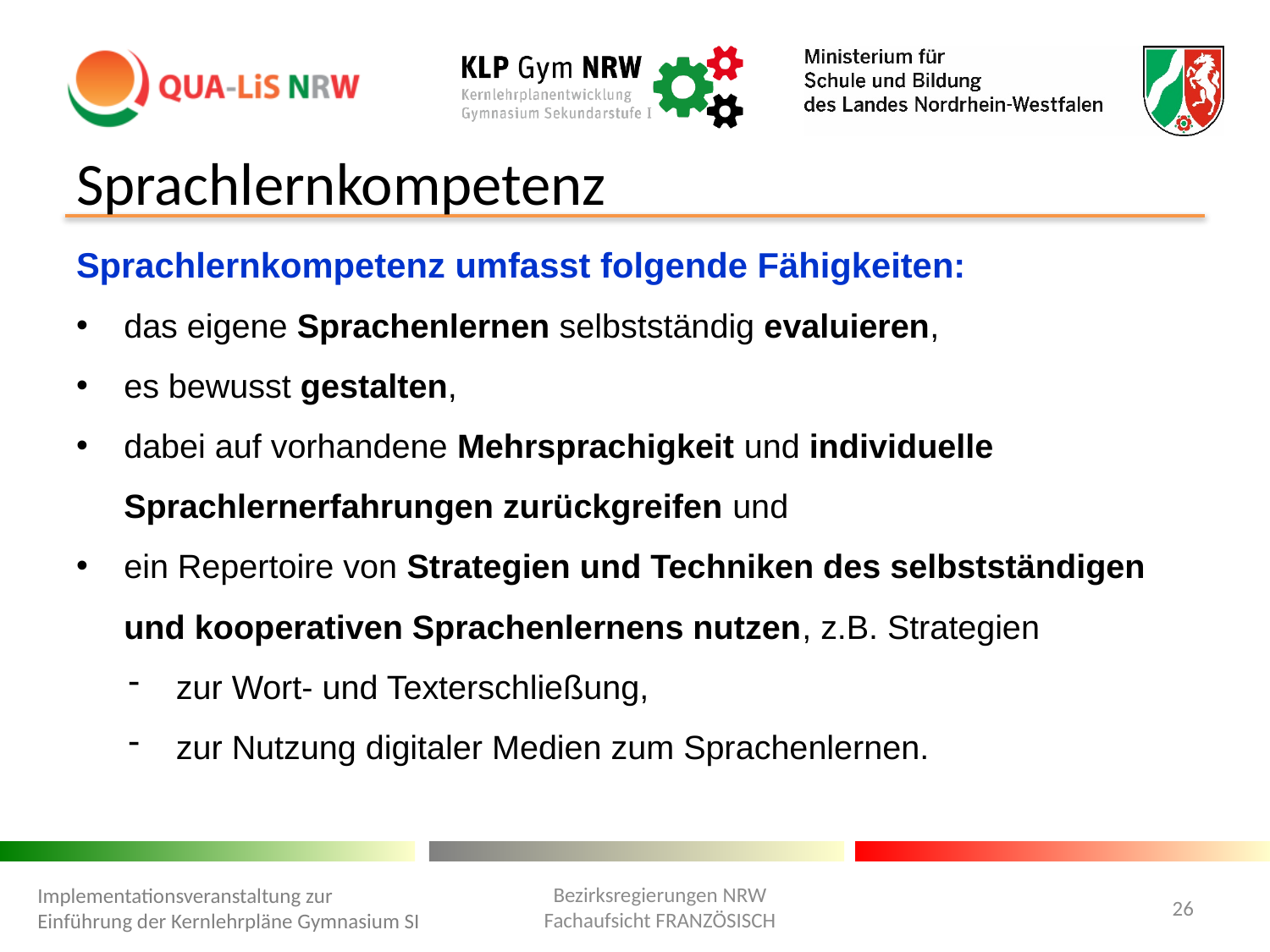

# Sprachlernkompetenz
Sprachlernkompetenz umfasst folgende Fähigkeiten:
das eigene Sprachenlernen selbstständig evaluieren,
es bewusst gestalten,
dabei auf vorhandene Mehrsprachigkeit und individuelle Sprachlernerfahrungen zurückgreifen und
ein Repertoire von Strategien und Techniken des selbstständigen und kooperativen Sprachenlernens nutzen, z.B. Strategien
zur Wort- und Texterschließung,
zur Nutzung digitaler Medien zum Sprachenlernen.

Bezirksregierungen NRW
Fachaufsicht FRANZÖSISCH
Implementationsveranstaltung zur  Einführung der Kernlehrpläne Gymnasium SI
26